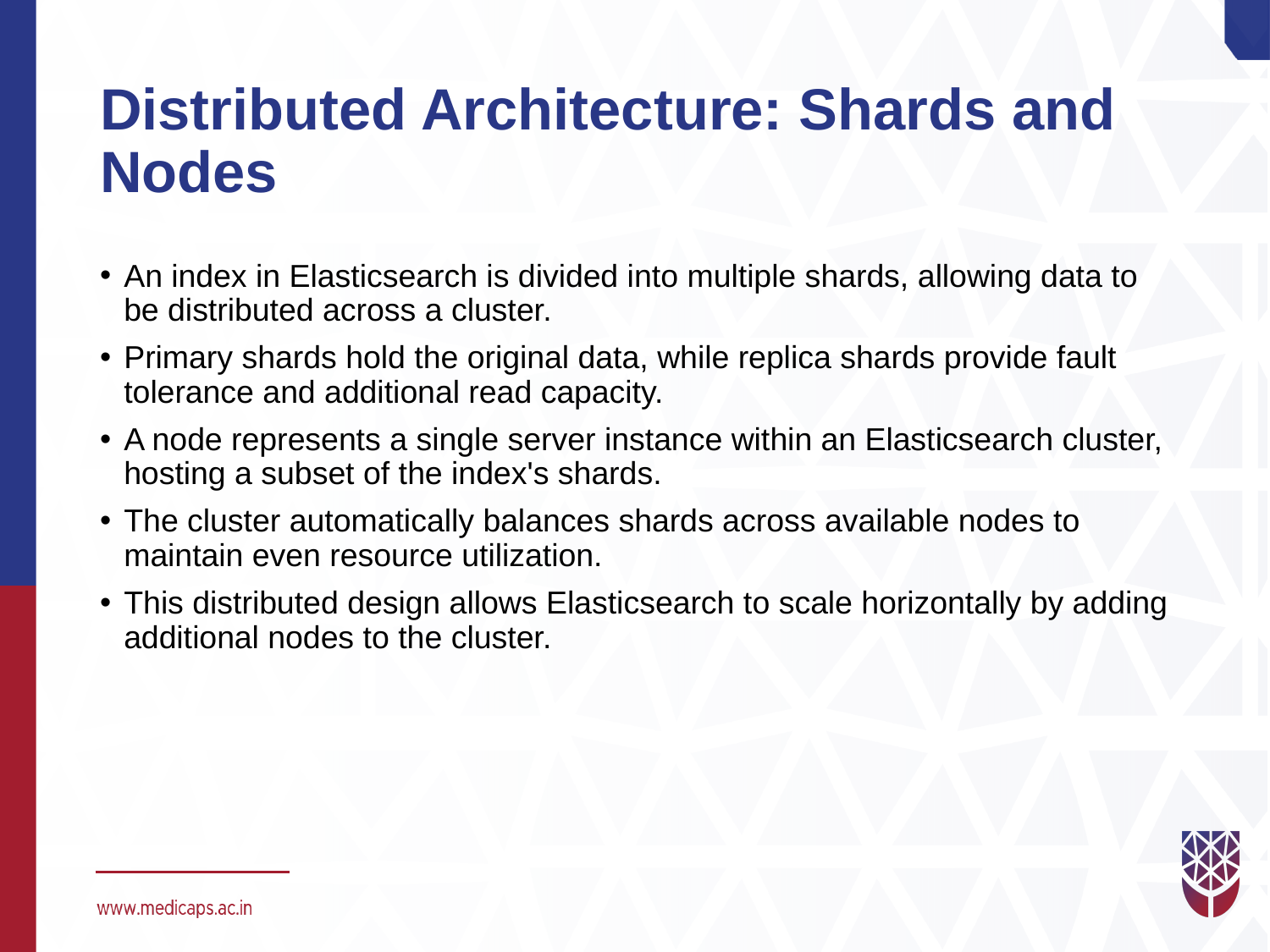

# Distributed Architecture: Shards and Nodes
An index in Elasticsearch is divided into multiple shards, allowing data to be distributed across a cluster.
Primary shards hold the original data, while replica shards provide fault tolerance and additional read capacity.
A node represents a single server instance within an Elasticsearch cluster, hosting a subset of the index's shards.
The cluster automatically balances shards across available nodes to maintain even resource utilization.
This distributed design allows Elasticsearch to scale horizontally by adding additional nodes to the cluster.